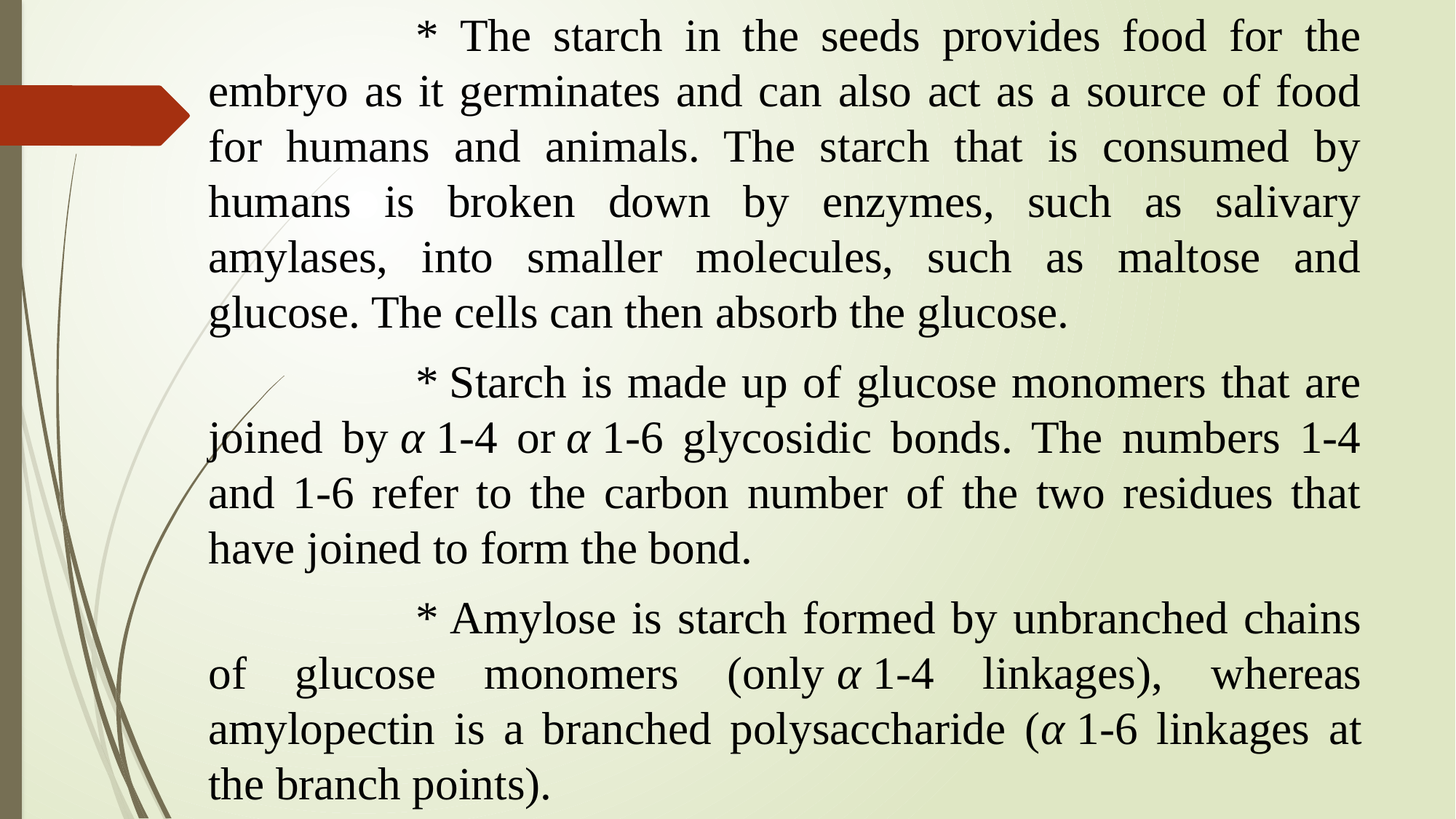

* The starch in the seeds provides food for the embryo as it germinates and can also act as a source of food for humans and animals. The starch that is consumed by humans is broken down by enzymes, such as salivary amylases, into smaller molecules, such as maltose and glucose. The cells can then absorb the glucose.
		* Starch is made up of glucose monomers that are joined by α 1-4 or α 1-6 glycosidic bonds. The numbers 1-4 and 1-6 refer to the carbon number of the two residues that have joined to form the bond.
		* Amylose is starch formed by unbranched chains of glucose monomers (only α 1-4 linkages), whereas amylopectin is a branched polysaccharide (α 1-6 linkages at the branch points).